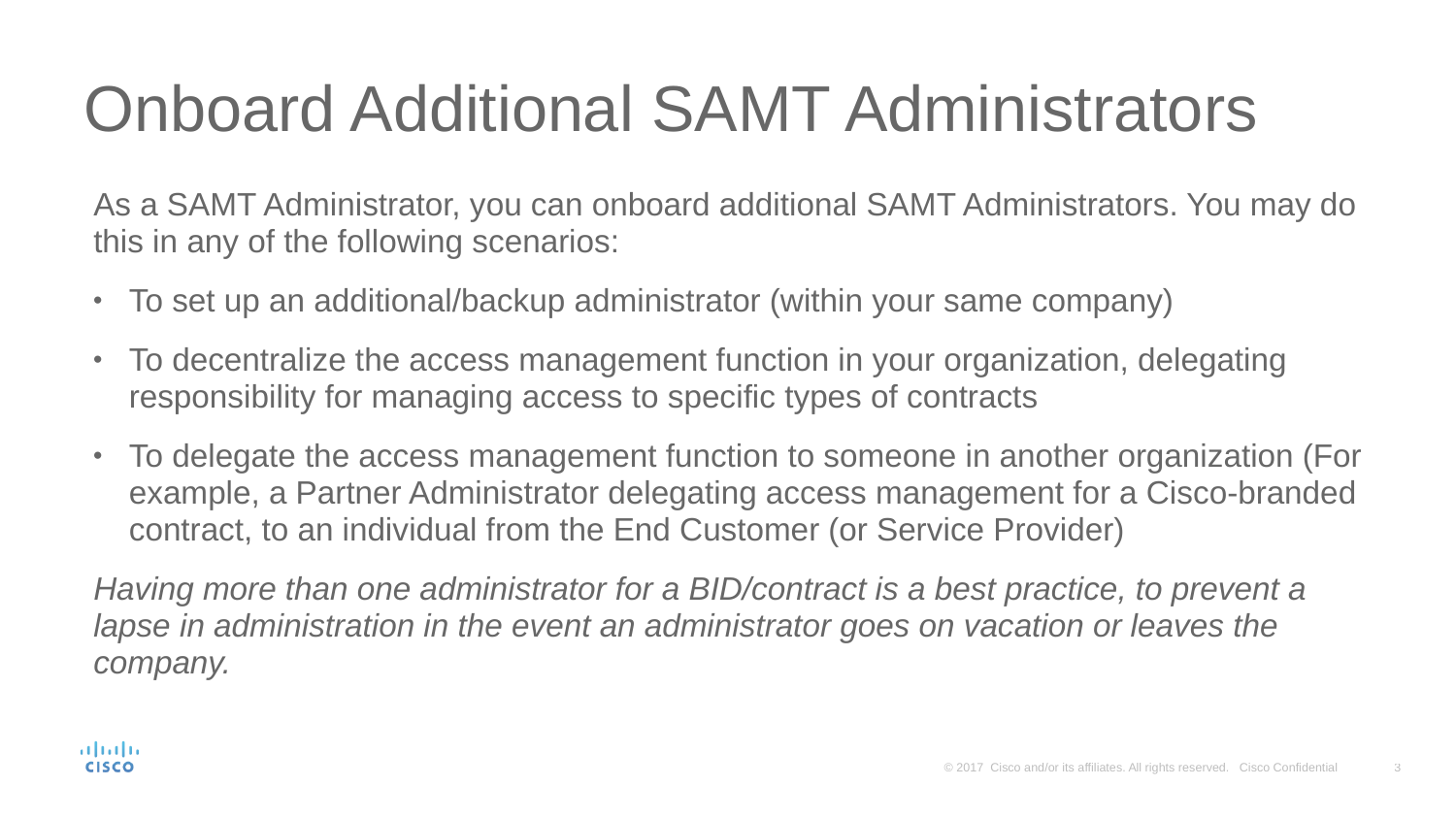

# Onboard Additional SAMT Administrators
As a SAMT Administrator, you can onboard additional SAMT Administrators. You may do this in any of the following scenarios:
To set up an additional/backup administrator (within your same company)
To decentralize the access management function in your organization, delegating responsibility for managing access to specific types of contracts
To delegate the access management function to someone in another organization (For example, a Partner Administrator delegating access management for a Cisco-branded contract, to an individual from the End Customer (or Service Provider)
Having more than one administrator for a BID/contract is a best practice, to prevent a lapse in administration in the event an administrator goes on vacation or leaves the company.